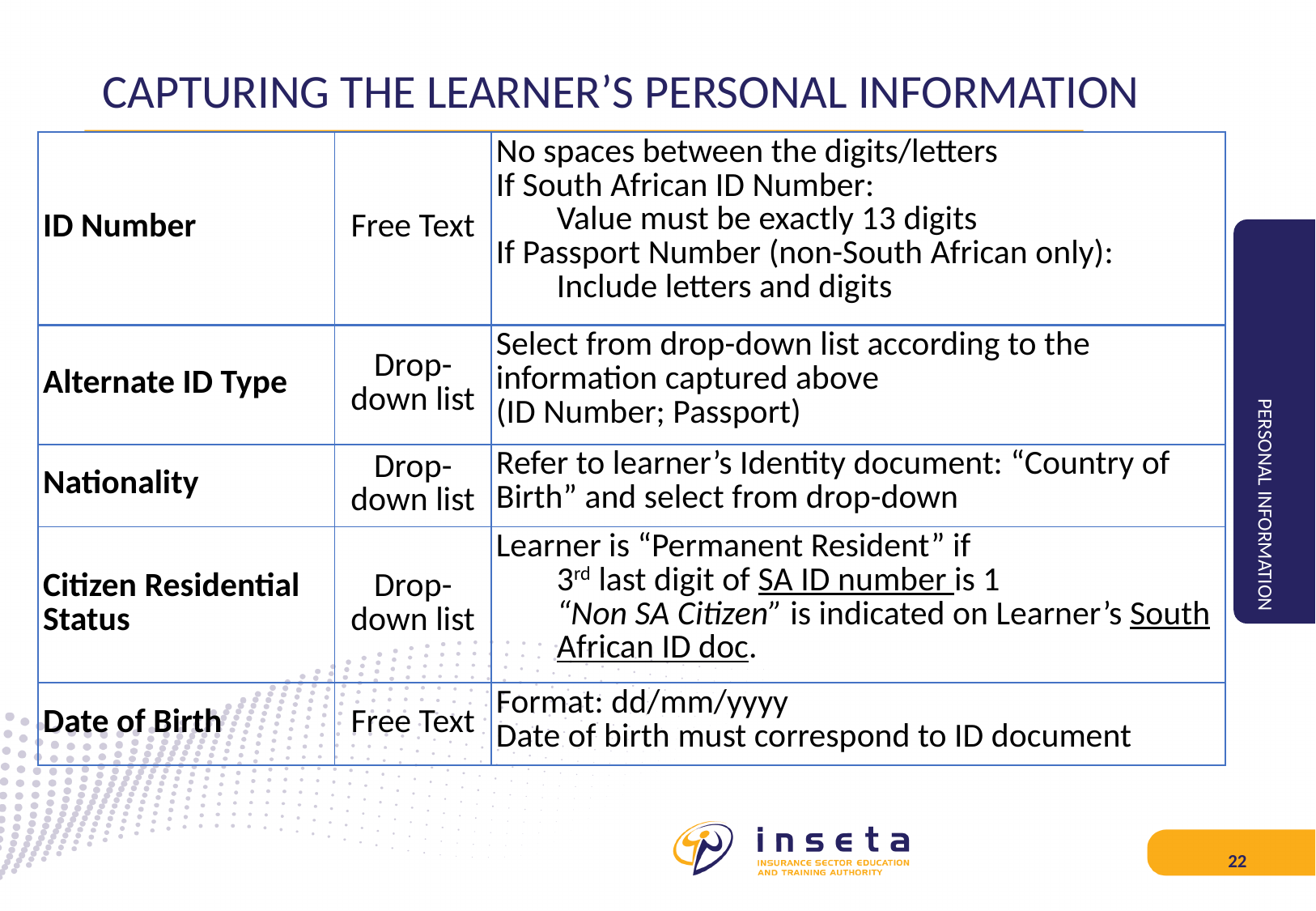

# CAPTURING THE LEARNER’S PERSONAL INFORMATION
| ID Number | Free Text | No spaces between the digits/letters If South African ID Number: Value must be exactly 13 digits If Passport Number (non-South African only): Include letters and digits |
| --- | --- | --- |
| Alternate ID Type | Drop-down list | Select from drop-down list according to the information captured above (ID Number; Passport) |
| Nationality | Drop-down list | Refer to learner’s Identity document: “Country of Birth” and select from drop-down |
| Citizen Residential Status | Drop-down list | Learner is “Permanent Resident” if 3rd last digit of SA ID number is 1 “Non SA Citizen” is indicated on Learner’s South African ID doc. |
| Date of Birth | Free Text | Format: dd/mm/yyyy Date of birth must correspond to ID document |
PERSONAL INFORMATION
22